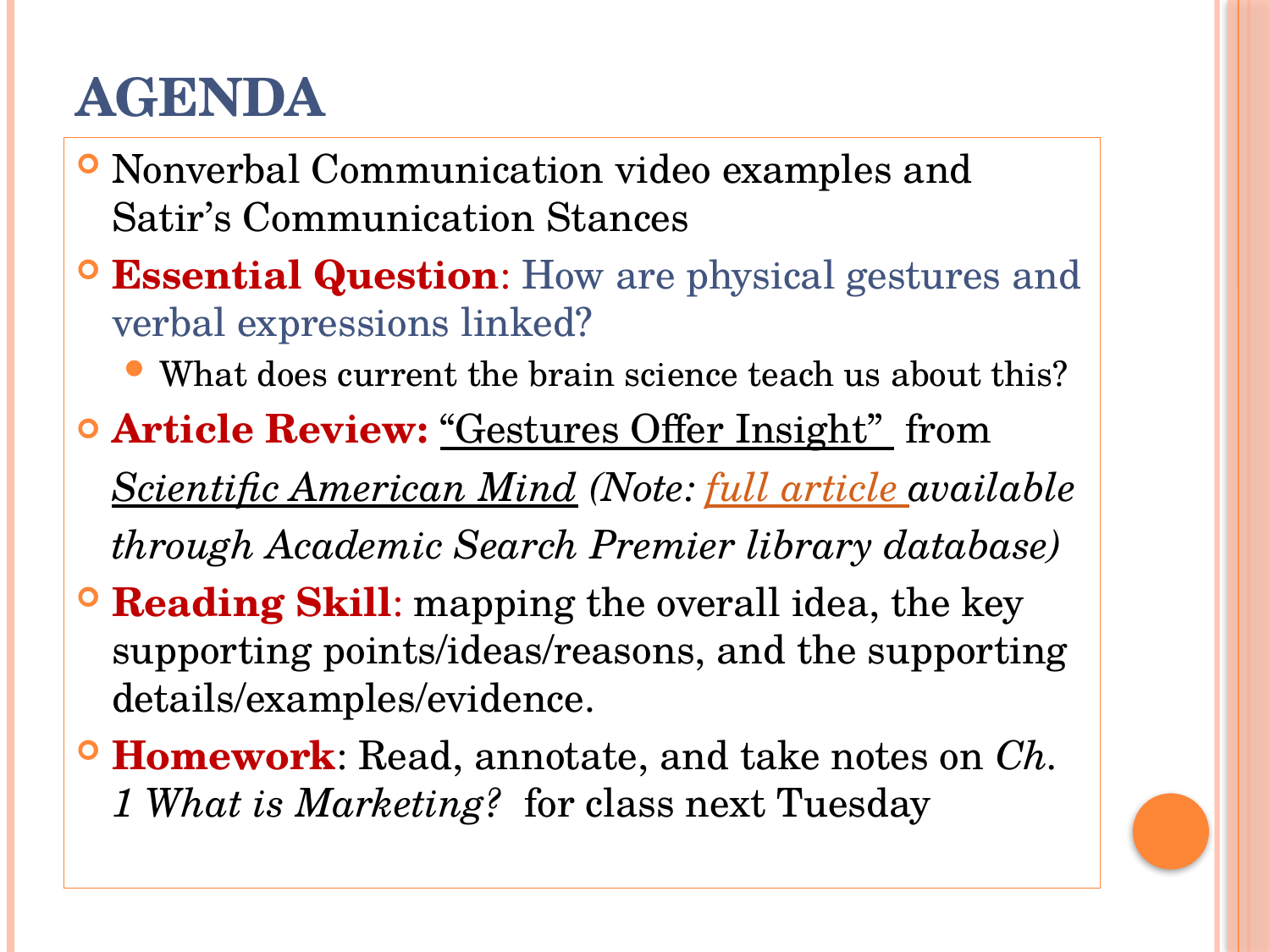

# AGENDA
Nonverbal Communication video examples and Satir’s Communication Stances
Essential Question: How are physical gestures and verbal expressions linked?
What does current the brain science teach us about this?
Article Review: “Gestures Offer Insight”  from Scientific American Mind (Note: full article available through Academic Search Premier library database)
Reading Skill: mapping the overall idea, the key supporting points/ideas/reasons, and the supporting details/examples/evidence.
Homework: Read, annotate, and take notes on Ch. 1 What is Marketing?  for class next Tuesday